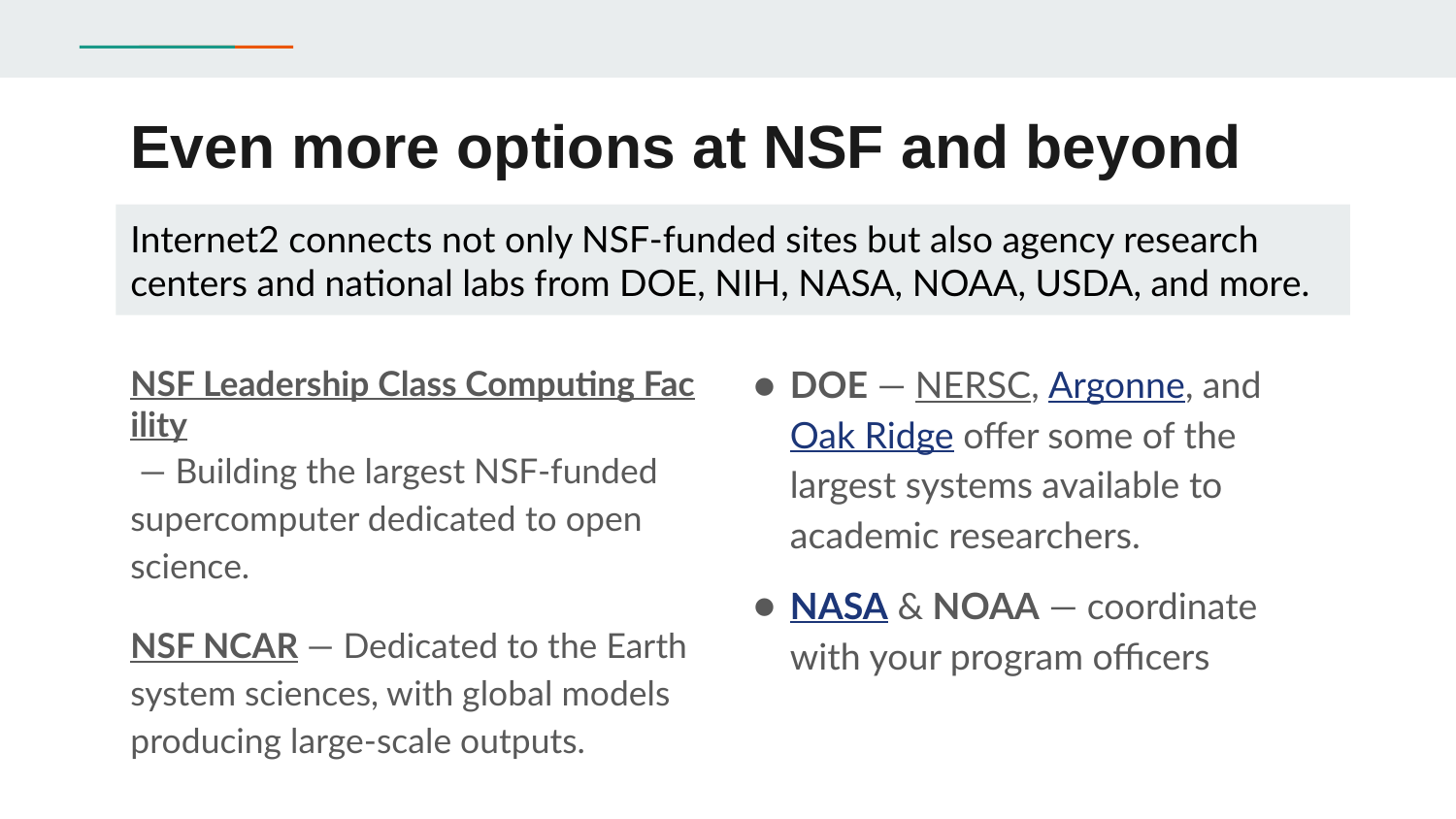

# Even more options at NSF and beyond
Internet2 connects not only NSF-funded sites but also agency research centers and national labs from DOE, NIH, NASA, NOAA, USDA, and more.
DOE — NERSC, Argonne, and Oak Ridge offer some of the largest systems available to academic researchers.
NASA & NOAA — coordinate with your program officers
NSF Leadership Class Computing Facility — Building the largest NSF-funded supercomputer dedicated to open science.
NSF NCAR — Dedicated to the Earth system sciences, with global models producing large-scale outputs.